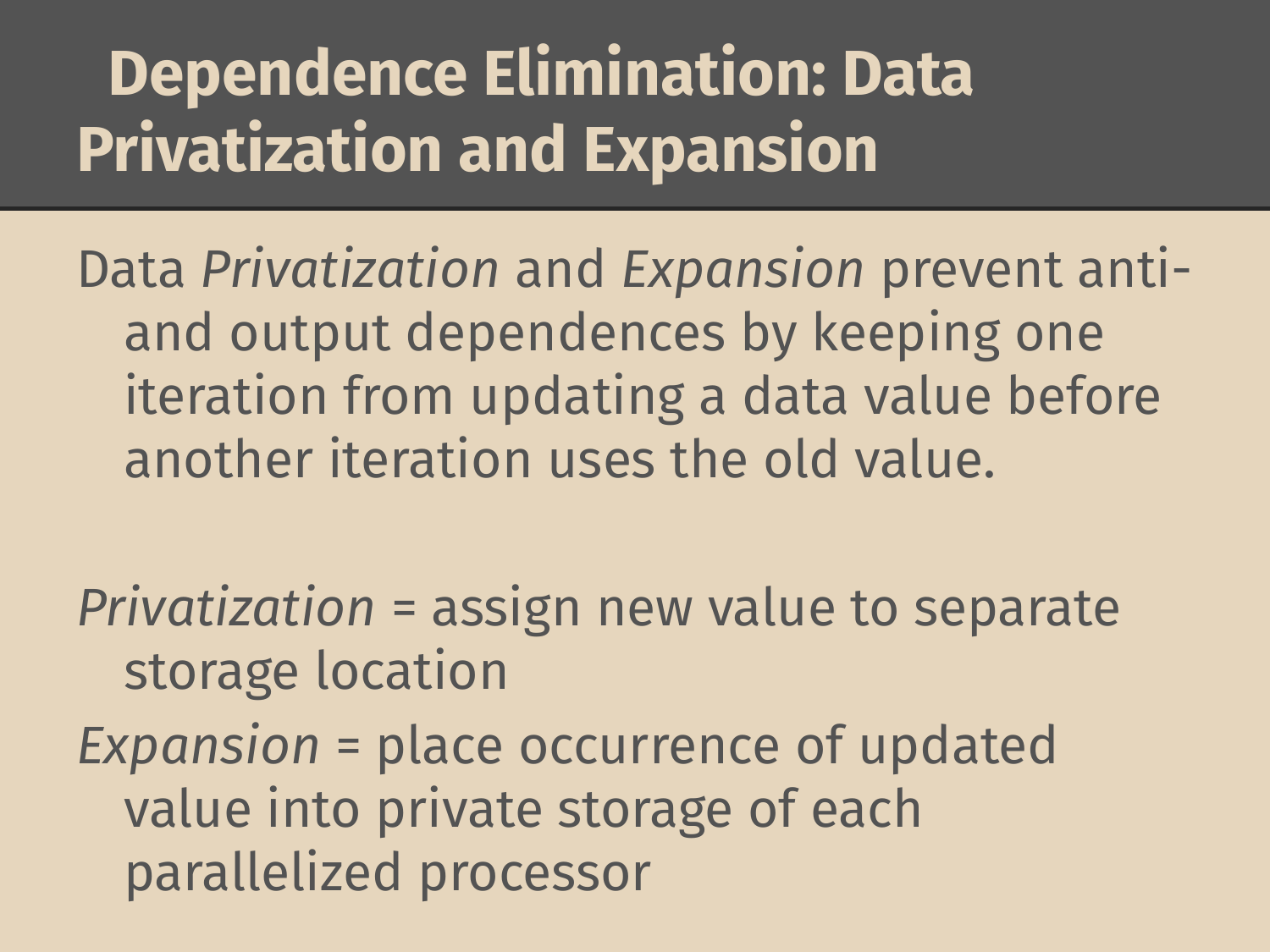

# Dependence Elimination: Data Privatization and Expansion
Data Privatization and Expansion prevent anti- and output dependences by keeping one iteration from updating a data value before another iteration uses the old value.

Privatization = assign new value to separate storage location
Expansion = place occurrence of updated value into private storage of each parallelized processor